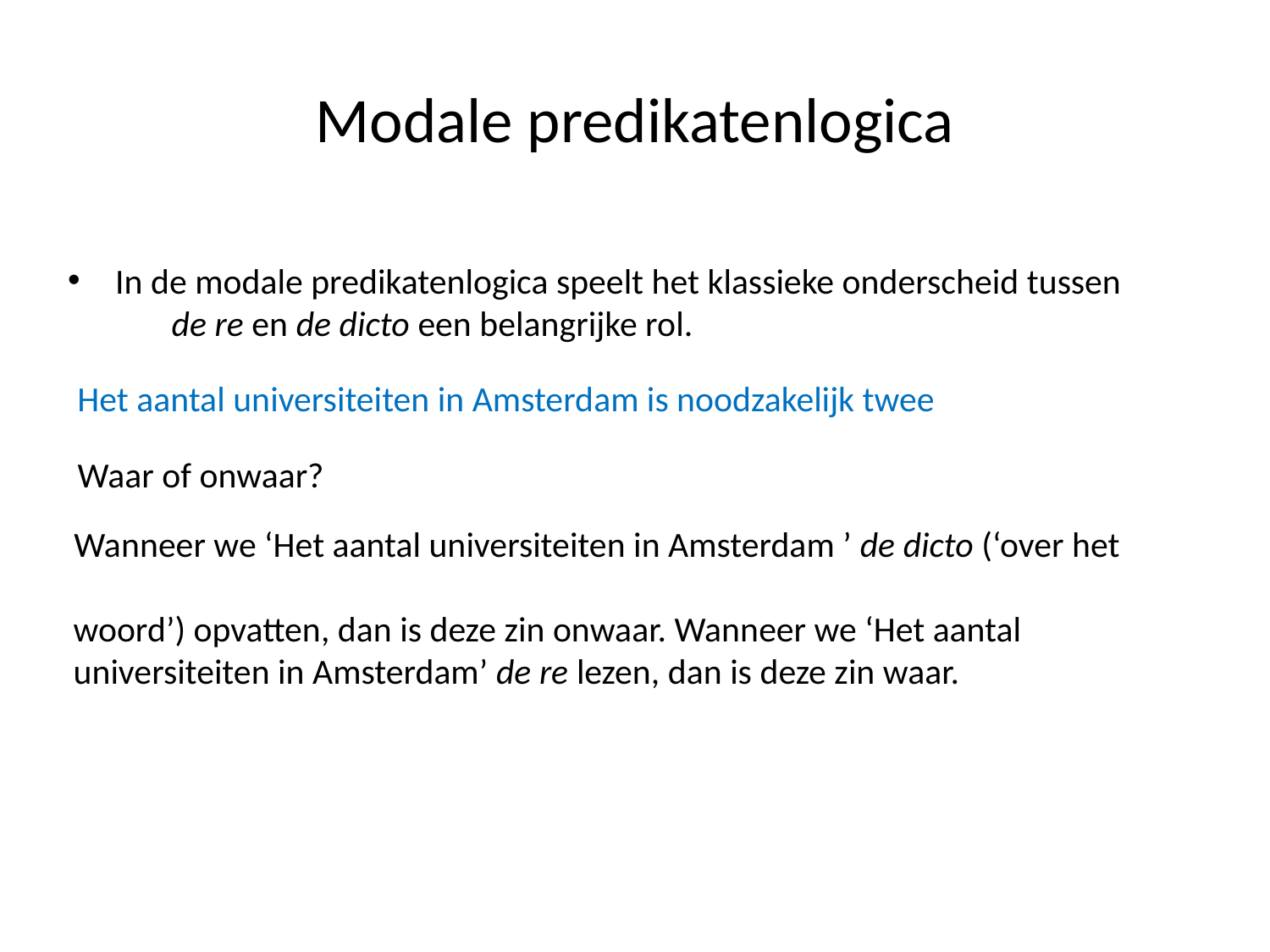

# Modale predikatenlogica
In de modale predikatenlogica speelt het klassieke onderscheid tussen               de re en de dicto een belangrijke rol.
Het aantal universiteiten in Amsterdam is noodzakelijk twee
Waar of onwaar?
       Wanneer we ‘Het aantal universiteiten in Amsterdam ’ de dicto (‘over het
 woord’) opvatten, dan is deze zin onwaar. Wanneer we ‘Het aantal
 universiteiten in Amsterdam’ de re lezen, dan is deze zin waar.